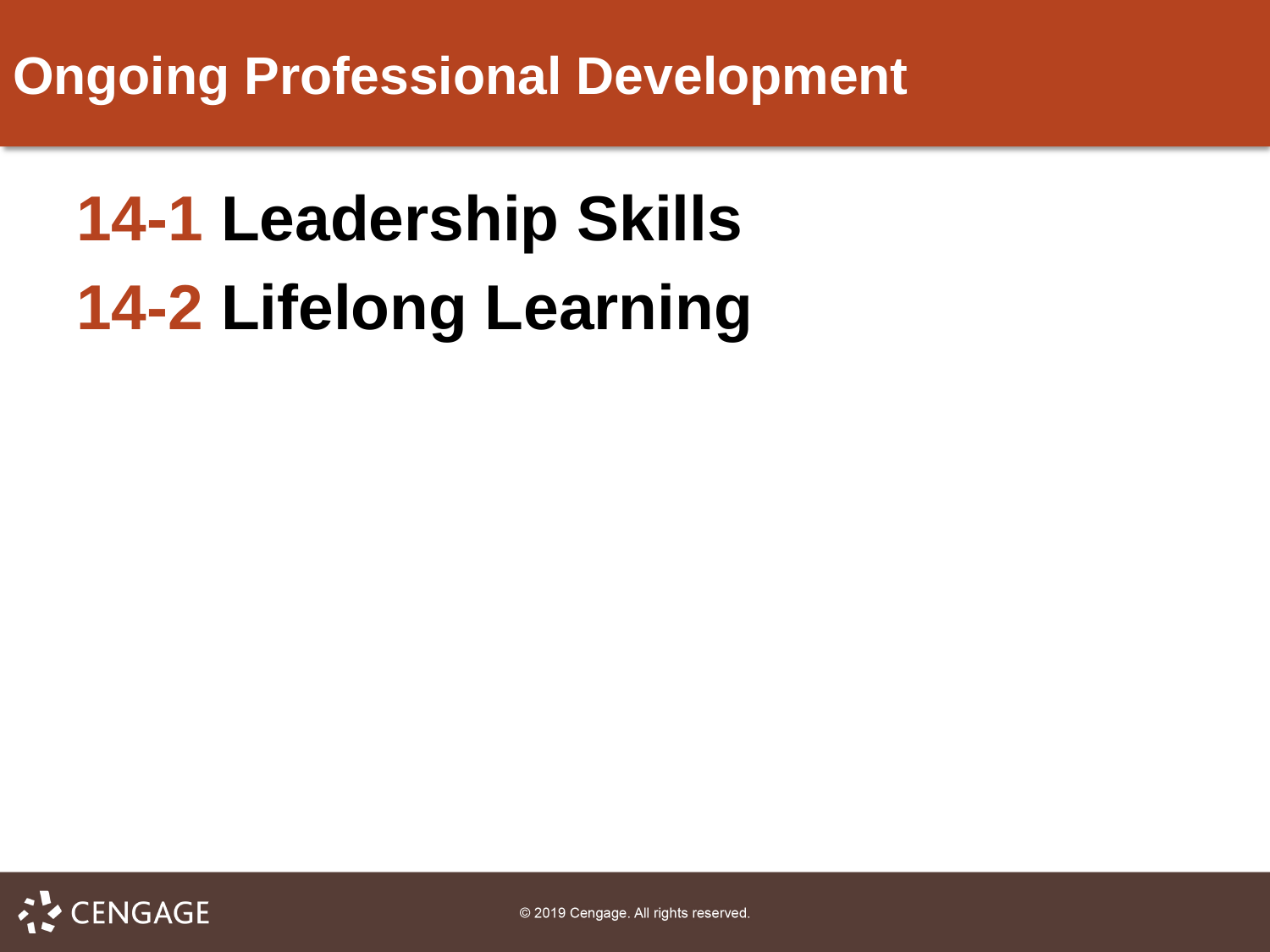

# Ongoing Professional Development
14-1 Leadership Skills
14-2 Lifelong Learning